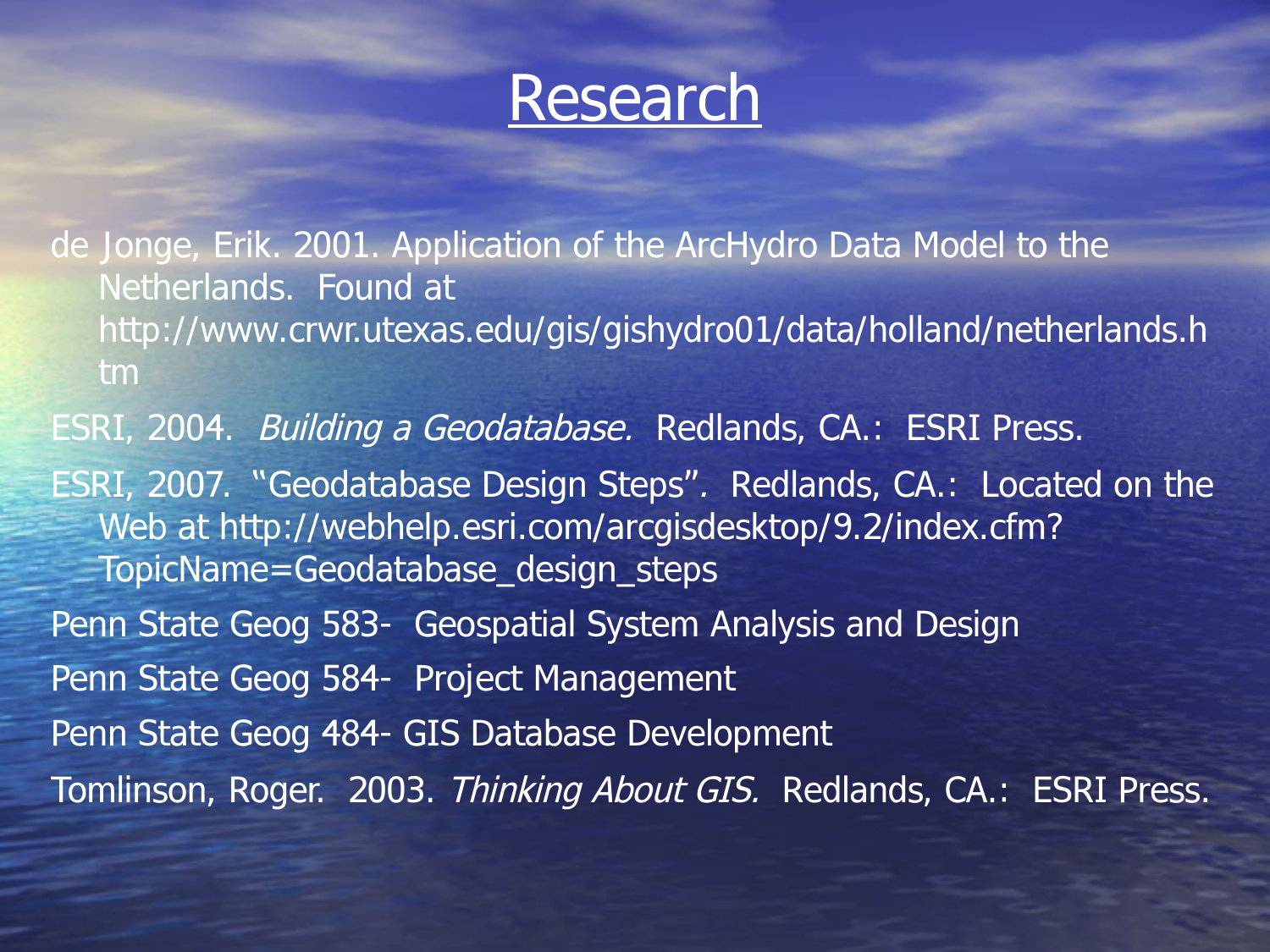

# Research
de Jonge, Erik. 2001. Application of the ArcHydro Data Model to the Netherlands.  Found at http://www.crwr.utexas.edu/gis/gishydro01/data/holland/netherlands.htm
ESRI, 2004.  Building a Geodatabase.  Redlands, CA.:  ESRI Press.
ESRI, 2007.  “Geodatabase Design Steps”.  Redlands, CA.:  Located on the Web at http://webhelp.esri.com/arcgisdesktop/9.2/index.cfm?TopicName=Geodatabase_design_steps
Penn State Geog 583-  Geospatial System Analysis and Design
Penn State Geog 584-  Project Management
Penn State Geog 484- GIS Database Development
Tomlinson, Roger.  2003. Thinking About GIS.  Redlands, CA.:  ESRI Press.